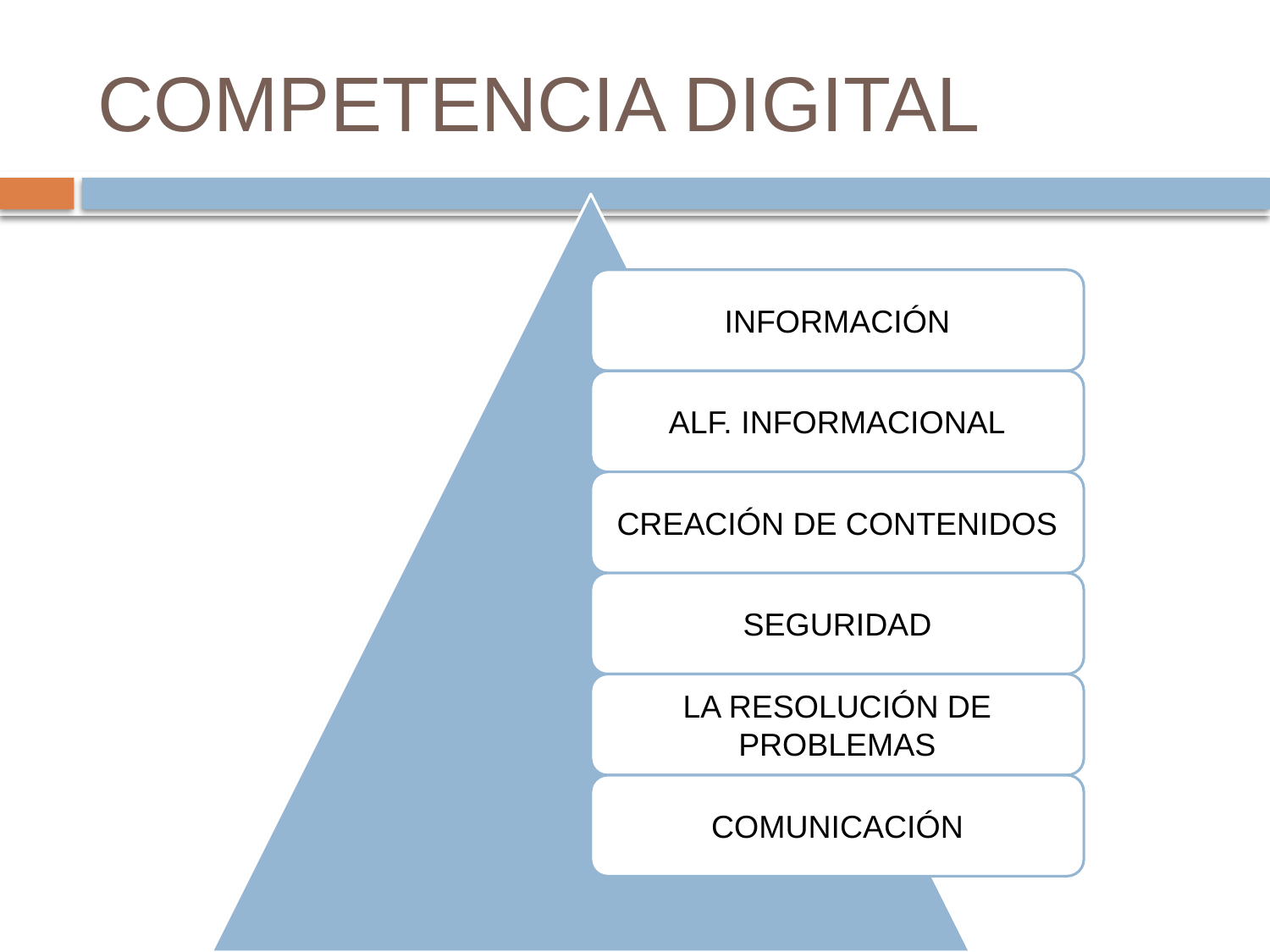

# COMPETENCIA DIGITAL
INFORMACIÓN
ALF. INFORMACIONAL
COMUNICACIÓN
SEGURIDAD
CREACIÓN DE CONTENIDOS
LA RESOLUCIÓN DE PROBLEMAS